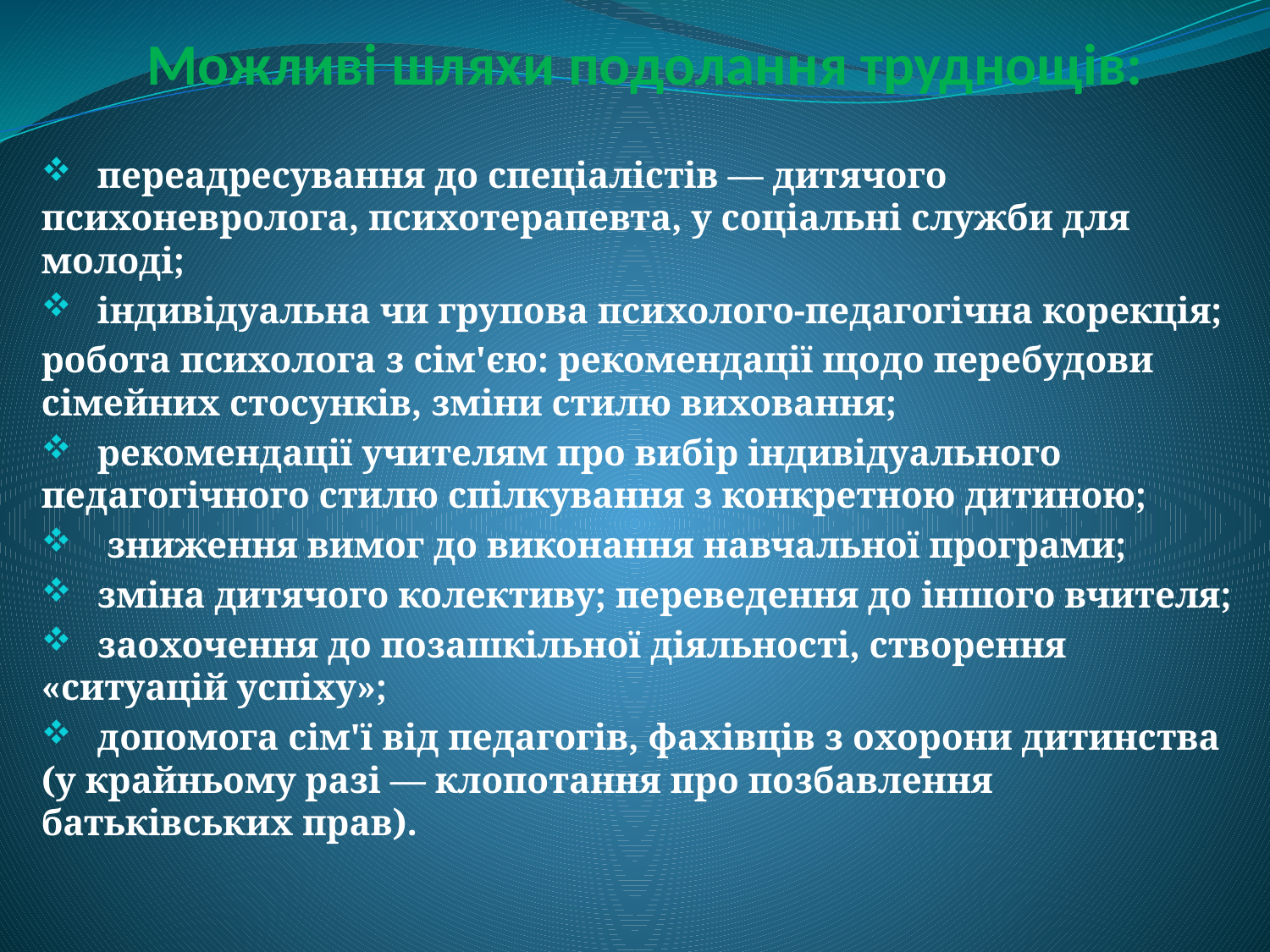

# Можливі шляхи подолання труднощів:
   переадресування до спеціалістів — дитячого психоневролога, психотерапевта, у соціальні служби для молоді;
   індивідуальна чи групова психолого-педагогічна корекція;
робота психолога з сім'єю: рекомендації щодо перебудови сімейних стосунків, зміни стилю виховання;
   рекомендації учителям про вибір індивідуального педагогічного стилю спілкування з конкретною дитиною;
    зниження вимог до виконання навчальної програми;
   зміна дитячого колективу; переведення до іншого вчителя;
   заохочення до позашкільної діяльності, створення «ситуацій успіху»;
   допомога сім'ї від педагогів, фахівців з охорони дитинства (у крайньому разі — клопотання про позбавлення батьківських прав).